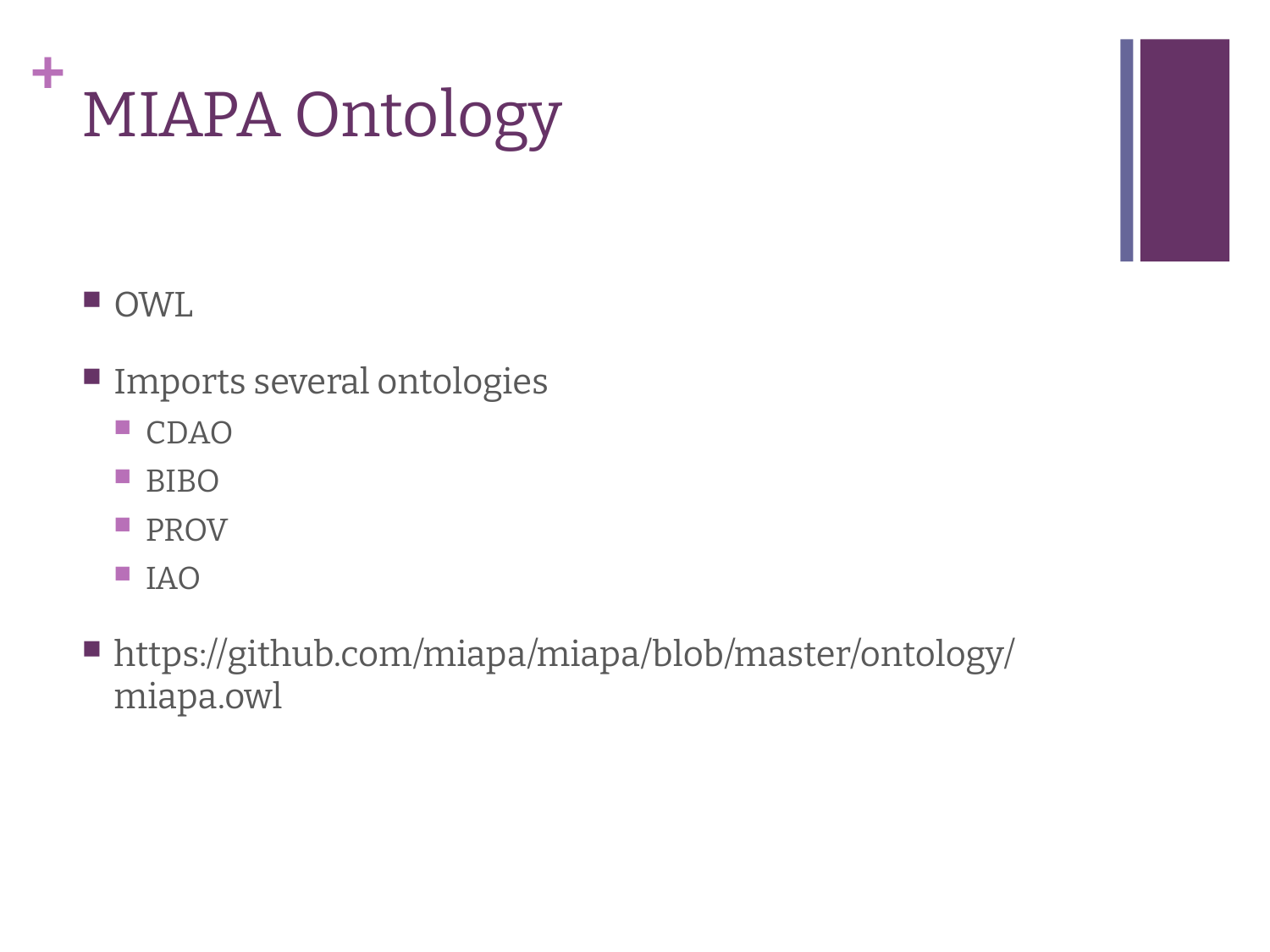

# MIAPA Ontology
OWL
Imports several ontologies
CDAO
BIBO
PROV
IAO
https://github.com/miapa/miapa/blob/master/ontology/miapa.owl